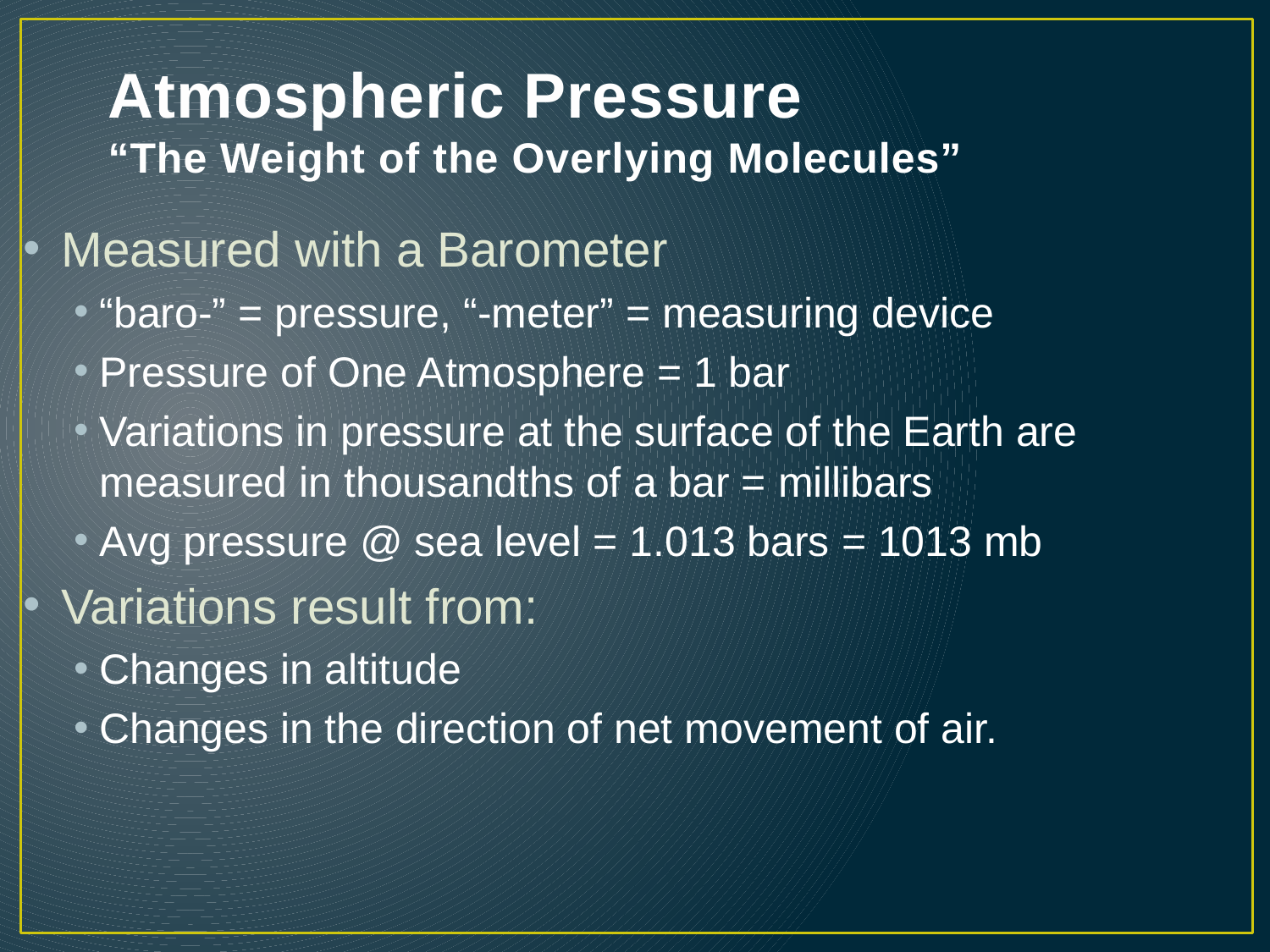

# Atmospheric Pressure “The Weight of the Overlying Molecules”
Measured with a Barometer
“baro-” = pressure, “-meter” = measuring device
Pressure of One Atmosphere = 1 bar
Variations in pressure at the surface of the Earth are measured in thousandths of a bar = millibars
Avg pressure @ sea level = 1.013 bars = 1013 mb
Variations result from:
Changes in altitude
Changes in the direction of net movement of air.